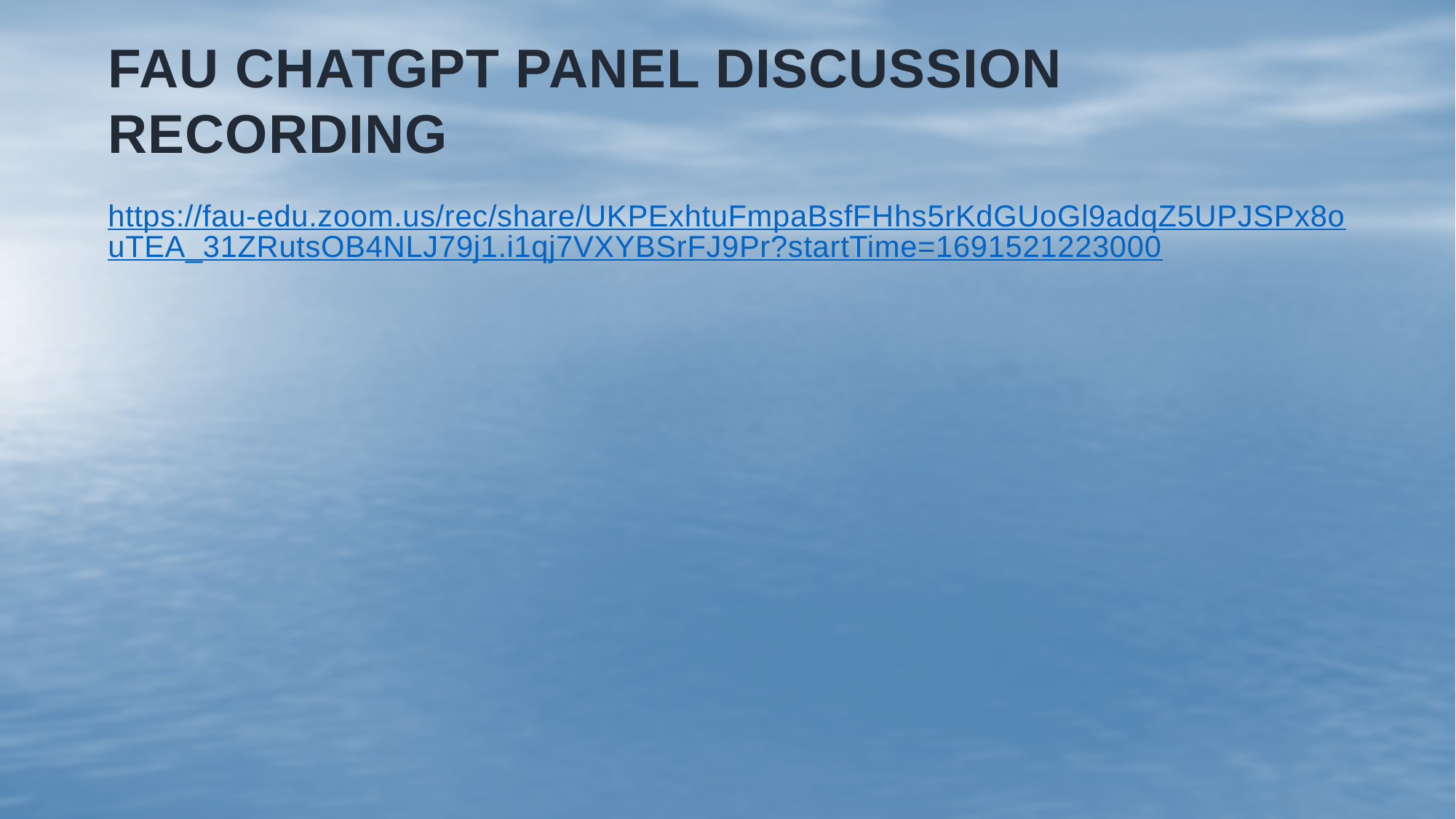

# FAU ChatGPT Panel Discussion Recording
https://fau-edu.zoom.us/rec/share/UKPExhtuFmpaBsfFHhs5rKdGUoGl9adqZ5UPJSPx8ouTEA_31ZRutsOB4NLJ79j1.i1qj7VXYBSrFJ9Pr?startTime=1691521223000